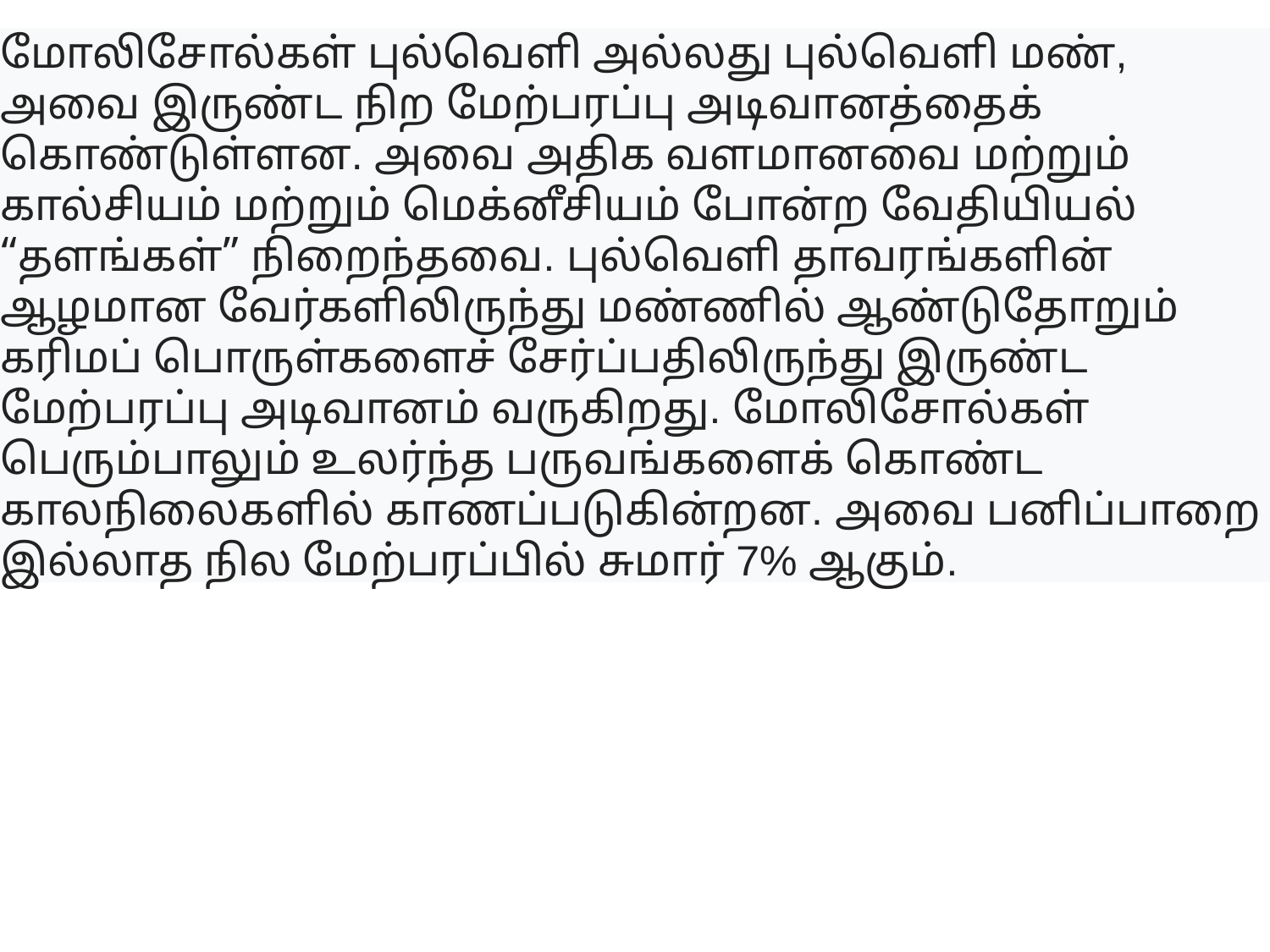

மோலிசோல்கள் புல்வெளி அல்லது புல்வெளி மண், அவை இருண்ட நிற மேற்பரப்பு அடிவானத்தைக் கொண்டுள்ளன. அவை அதிக வளமானவை மற்றும் கால்சியம் மற்றும் மெக்னீசியம் போன்ற வேதியியல் “தளங்கள்” நிறைந்தவை. புல்வெளி தாவரங்களின் ஆழமான வேர்களிலிருந்து மண்ணில் ஆண்டுதோறும் கரிமப் பொருள்களைச் சேர்ப்பதிலிருந்து இருண்ட மேற்பரப்பு அடிவானம் வருகிறது. மோலிசோல்கள் பெரும்பாலும் உலர்ந்த பருவங்களைக் கொண்ட காலநிலைகளில் காணப்படுகின்றன. அவை பனிப்பாறை இல்லாத நில மேற்பரப்பில் சுமார் 7% ஆகும்.